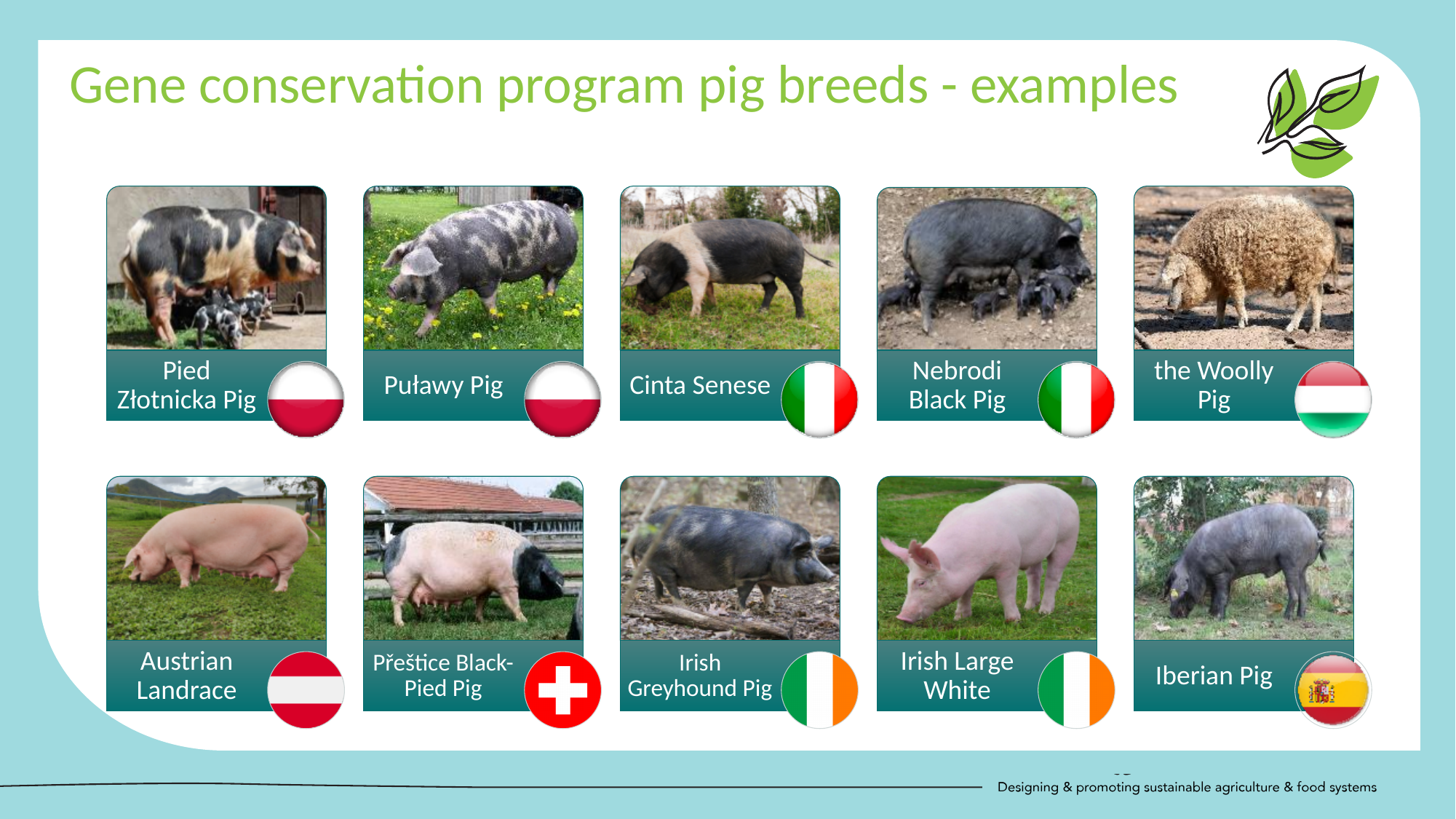

Gene conservation program pig breeds - examples
Pied Złotnicka Pig

Puławy Pig

Cinta Senese

Nebrodi Black Pig

the Woolly Pig

Austrian Landrace
Přeštice Black-Pied Pig
Irish Greyhound Pig
Irish Large White
Iberian Pig